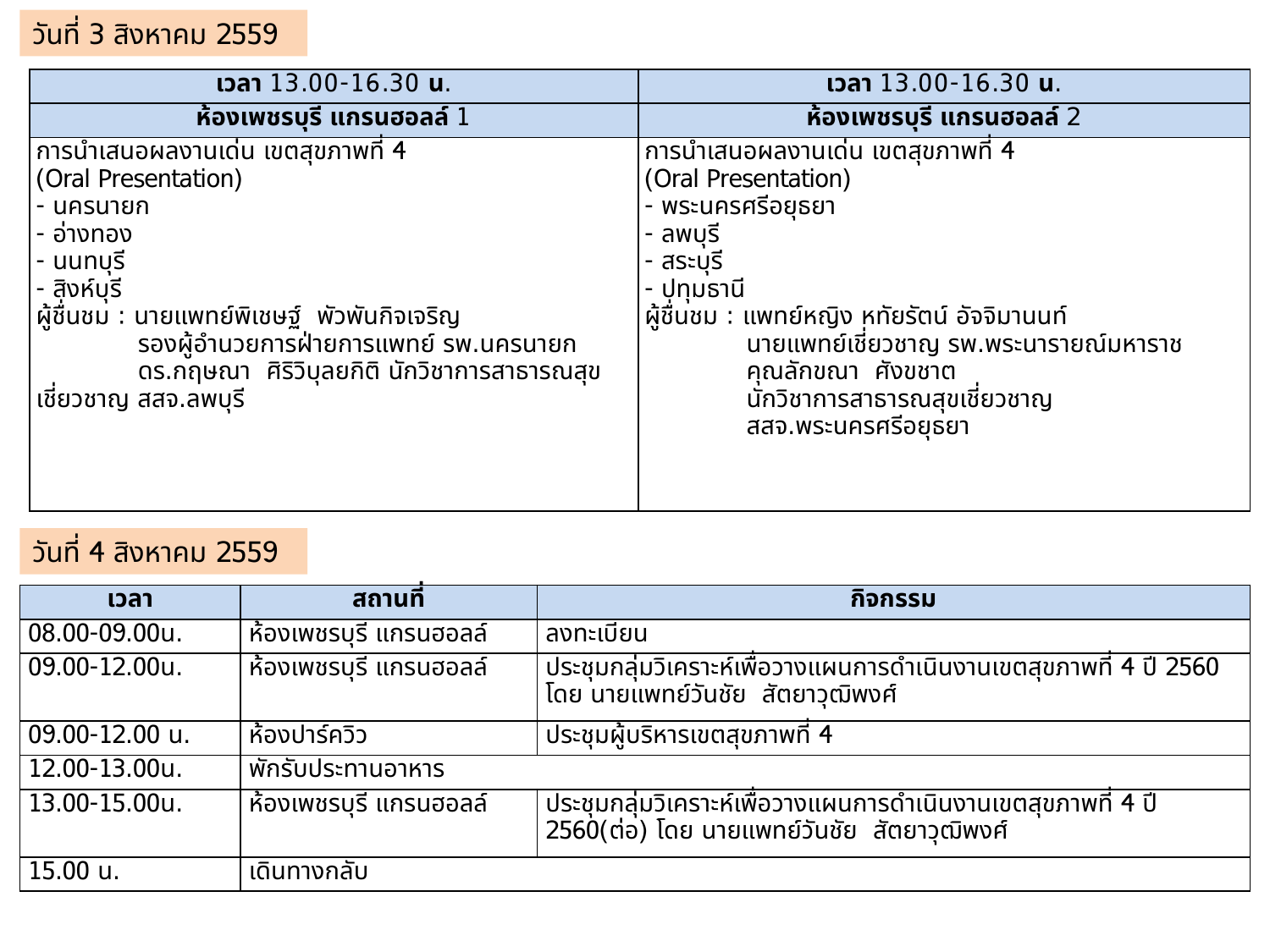

วันที่ 3 สิงหาคม 2559
| เวลา 13.00-16.30 น. | เวลา 13.00-16.30 น. |
| --- | --- |
| ห้องเพชรบุรี แกรนฮอลล์ 1 | ห้องเพชรบุรี แกรนฮอลล์ 2 |
| การนำเสนอผลงานเด่น เขตสุขภาพที่ 4 (Oral Presentation) - นครนายก - อ่างทอง - นนทบุรี - สิงห์บุรี ผู้ชื่นชม : นายแพทย์พิเชษฐ์ พัวพันกิจเจริญ รองผู้อำนวยการฝ่ายการแพทย์ รพ.นครนายก ดร.กฤษณา ศิริวิบุลยกิติ นักวิชาการสาธารณสุขเชี่ยวชาญ สสจ.ลพบุรี | การนำเสนอผลงานเด่น เขตสุขภาพที่ 4 (Oral Presentation) - พระนครศรีอยุธยา - ลพบุรี - สระบุรี - ปทุมธานี ผู้ชื่นชม : แพทย์หญิง หทัยรัตน์ อัจจิมานนท์ นายแพทย์เชี่ยวชาญ รพ.พระนารายณ์มหาราช คุณลักขณา ศังขชาต นักวิชาการสาธารณสุขเชี่ยวชาญ สสจ.พระนครศรีอยุธยา |
วันที่ 4 สิงหาคม 2559
| เวลา | สถานที่ | กิจกรรม |
| --- | --- | --- |
| 08.00-09.00น. | ห้องเพชรบุรี แกรนฮอลล์ | ลงทะเบียน |
| 09.00-12.00น. | ห้องเพชรบุรี แกรนฮอลล์ | ประชุมกลุ่มวิเคราะห์เพื่อวางแผนการดำเนินงานเขตสุขภาพที่ 4 ปี 2560 โดย นายแพทย์วันชัย สัตยาวุฒิพงศ์ |
| 09.00-12.00 น. | ห้องปาร์ควิว | ประชุมผู้บริหารเขตสุขภาพที่ 4 |
| 12.00-13.00น. | พักรับประทานอาหาร |  |
| 13.00-15.00น. | ห้องเพชรบุรี แกรนฮอลล์ | ประชุมกลุ่มวิเคราะห์เพื่อวางแผนการดำเนินงานเขตสุขภาพที่ 4 ปี 2560(ต่อ) โดย นายแพทย์วันชัย สัตยาวุฒิพงศ์ |
| 15.00 น. | เดินทางกลับ |  |